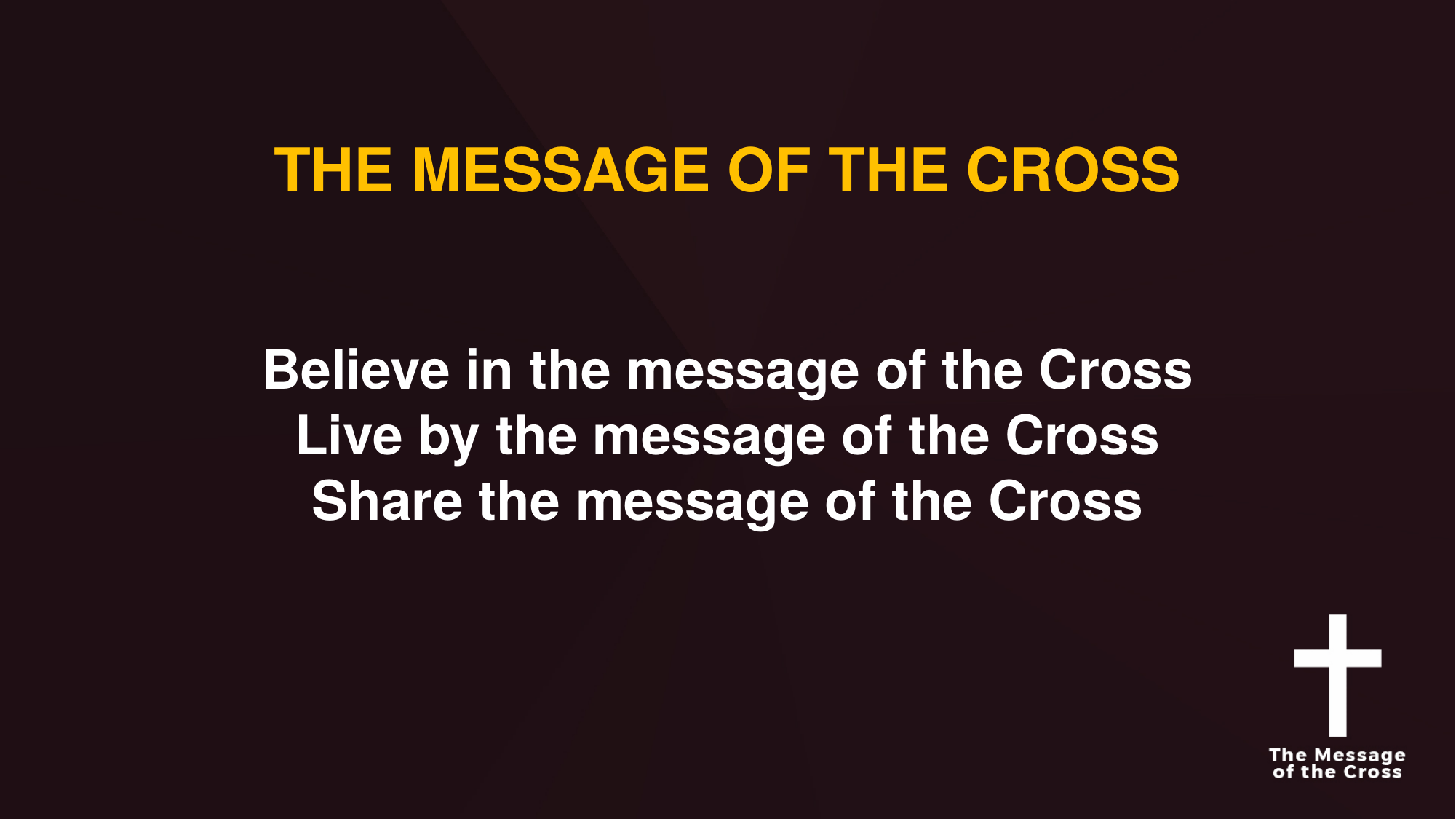

THE MESSAGE OF THE CROSS

Believe in the message of the Cross
Live by the message of the Cross
Share the message of the Cross